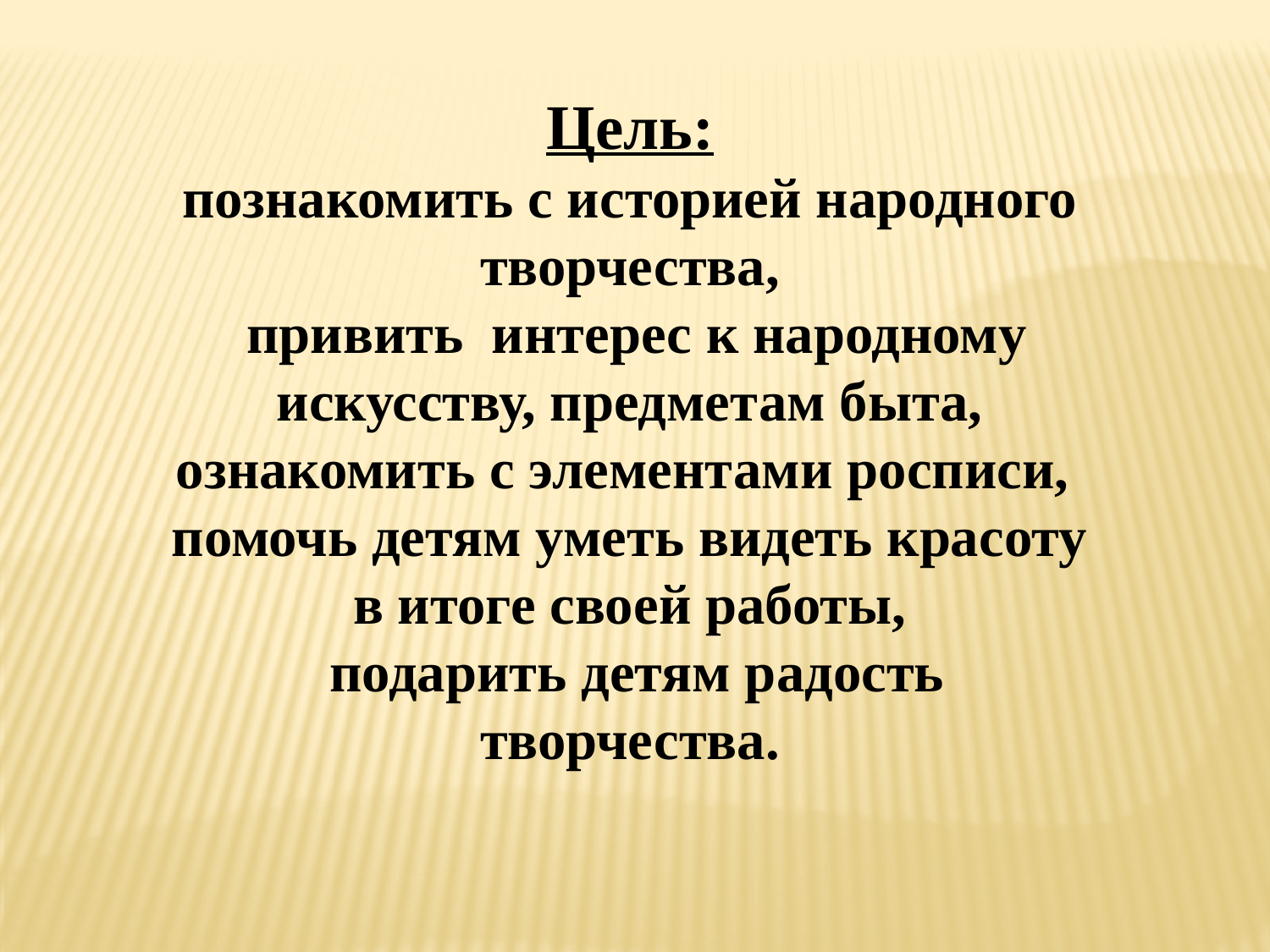

Цель:
познакомить с историей народного творчества,
 привить  интерес к народному искусству, предметам быта, ознакомить с элементами росписи,
помочь детям уметь видеть красоту в итоге своей работы,
 подарить детям радость творчества.